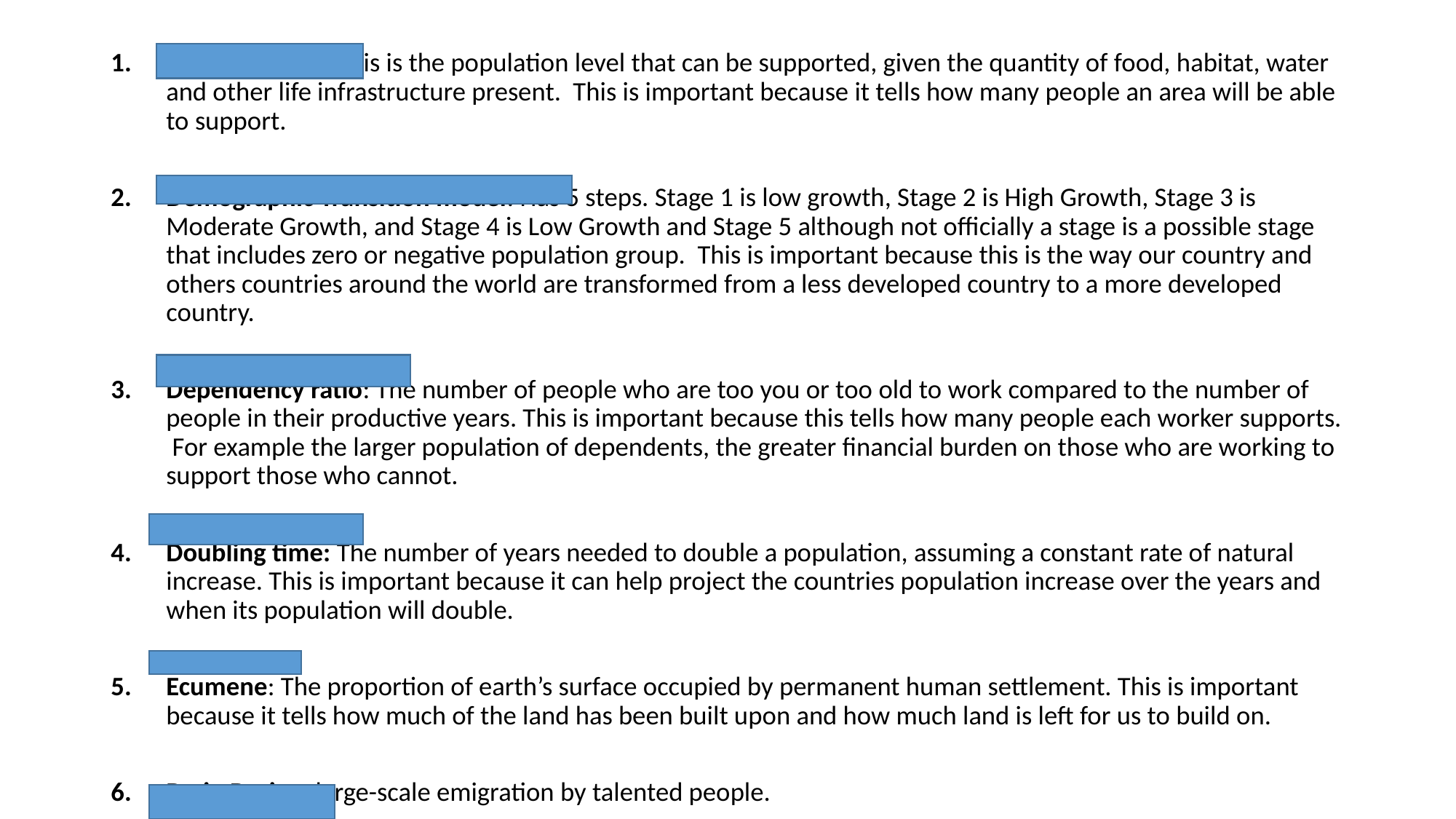

Carry capacity: This is the population level that can be supported, given the quantity of food, habitat, water and other life infrastructure present.  This is important because it tells how many people an area will be able to support.

Demographic Transition model: Has 5 steps. Stage 1 is low growth, Stage 2 is High Growth, Stage 3 is Moderate Growth, and Stage 4 is Low Growth and Stage 5 although not officially a stage is a possible stage that includes zero or negative population group.  This is important because this is the way our country and others countries around the world are transformed from a less developed country to a more developed country.

Dependency ratio: The number of people who are too you or too old to work compared to the number of people in their productive years. This is important because this tells how many people each worker supports.  For example the larger population of dependents, the greater financial burden on those who are working to support those who cannot.

Doubling time: The number of years needed to double a population, assuming a constant rate of natural increase. This is important because it can help project the countries population increase over the years and when its population will double.

Ecumene: The proportion of earth’s surface occupied by permanent human settlement. This is important because it tells how much of the land has been built upon and how much land is left for us to build on.

Brain Drain – large-scale emigration by talented people.